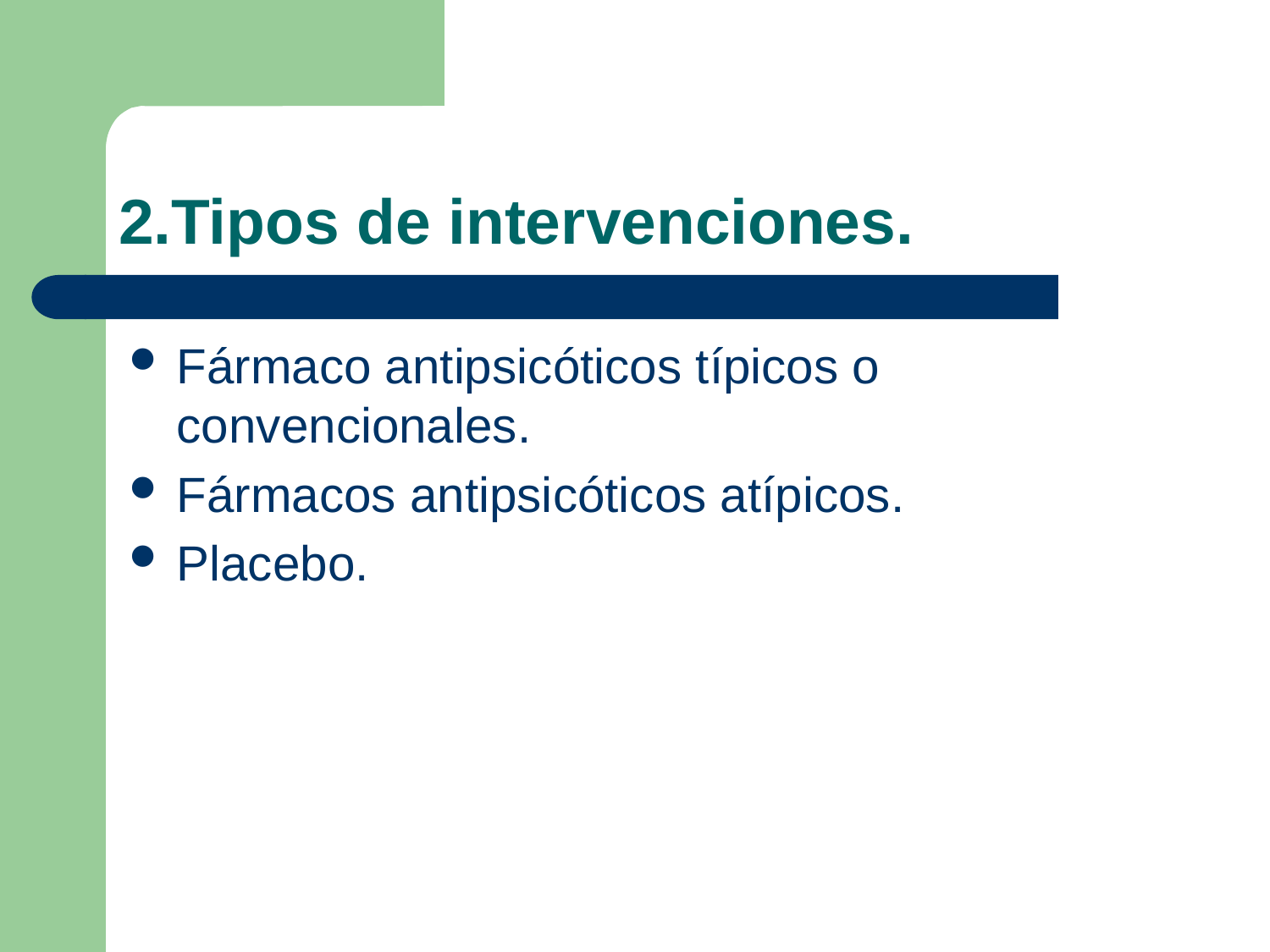

# 2.Tipos de intervenciones.
Fármaco antipsicóticos típicos o convencionales.
Fármacos antipsicóticos atípicos.
Placebo.